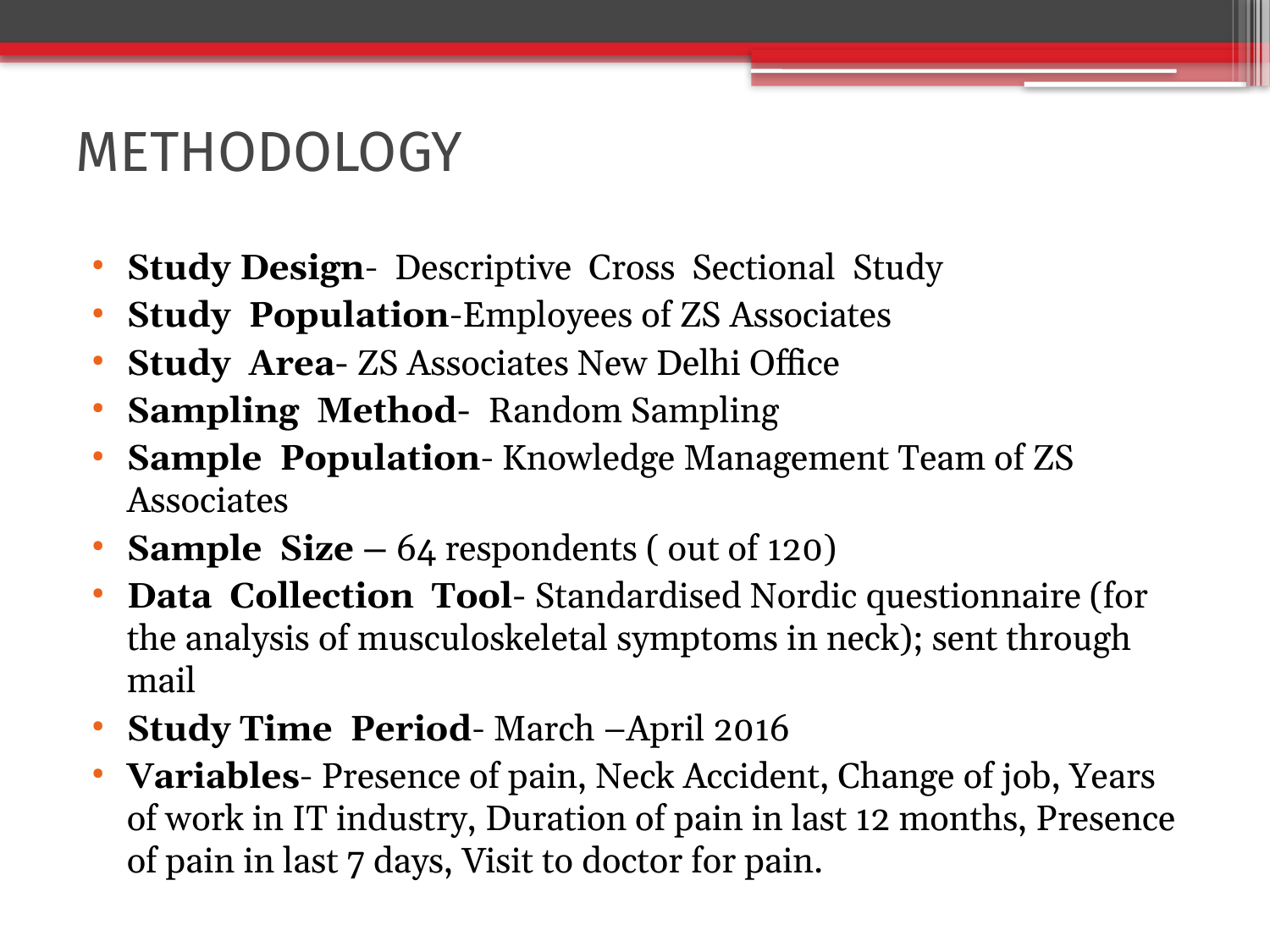

# METHODOLOGY
Study Design-  Descriptive  Cross  Sectional  Study
Study  Population-Employees of ZS Associates
Study  Area- ZS Associates New Delhi Office
Sampling  Method-  Random Sampling
Sample  Population- Knowledge Management Team of ZS Associates
Sample  Size – 64 respondents ( out of 120)
Data  Collection  Tool- Standardised Nordic questionnaire (for the analysis of musculoskeletal symptoms in neck); sent through mail
Study Time  Period- March –April 2016
Variables- Presence of pain, Neck Accident, Change of job, Years of work in IT industry, Duration of pain in last 12 months, Presence of pain in last 7 days, Visit to doctor for pain.